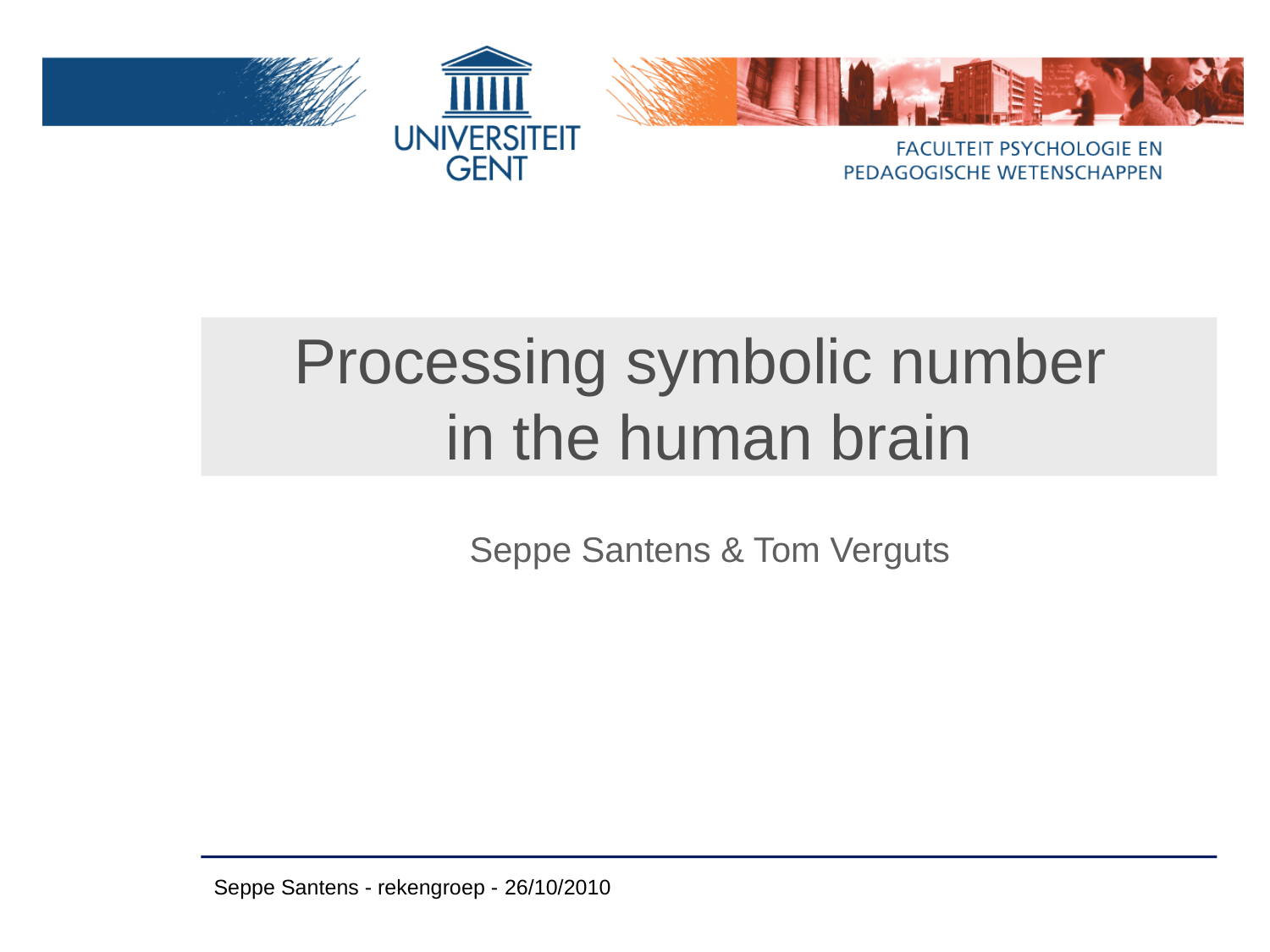

# Processing symbolic number in the human brain
Seppe Santens & Tom Verguts
Seppe Santens - rekengroep - 26/10/2010